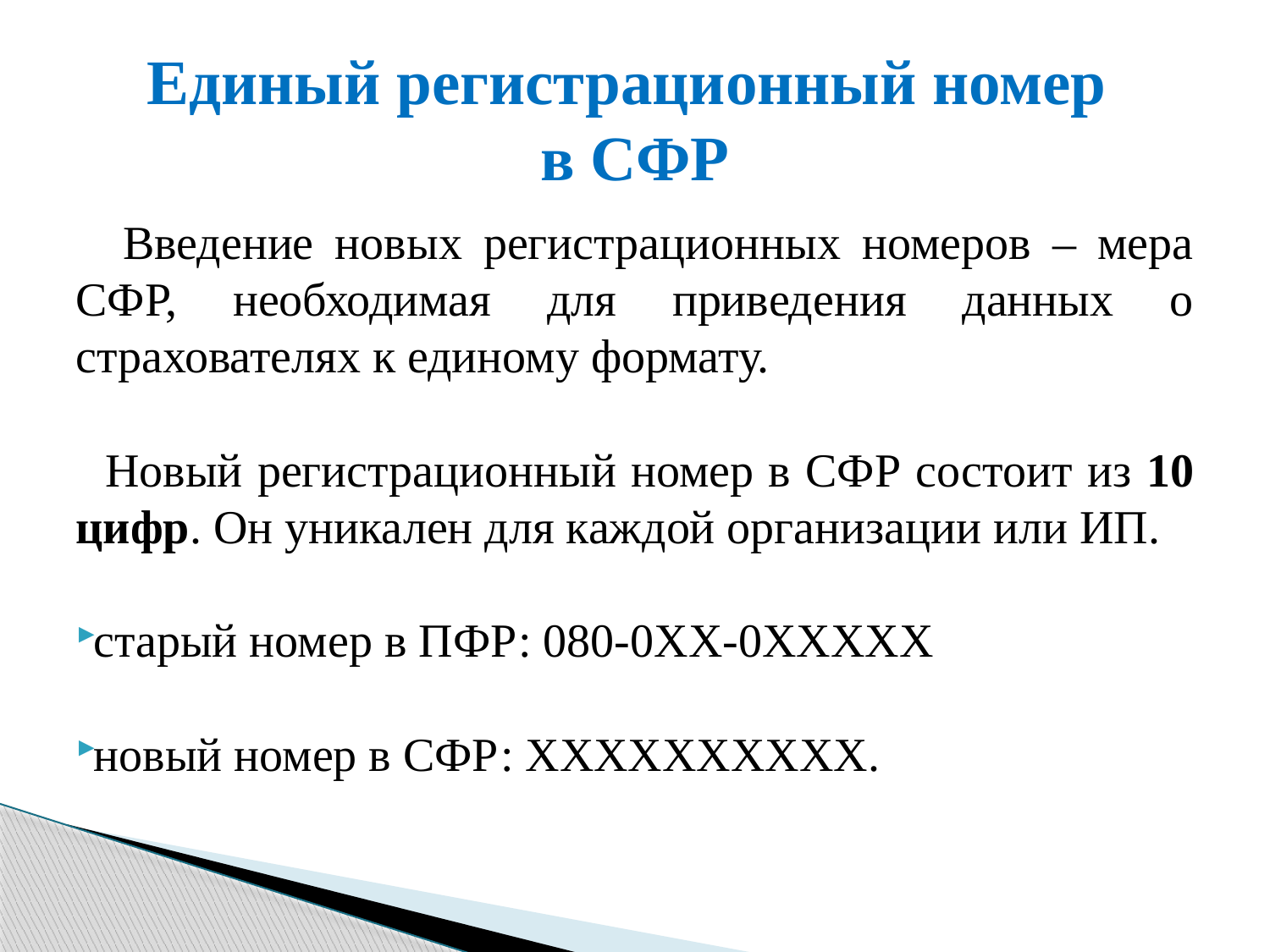

# Единый регистрационный номер в СФР
  Введение новых регистрационных номеров – мера СФР, необходимая для приведения данных о страхователях к единому формату.

  Новый регистрационный номер в СФР состоит из 10 цифр. Он уникален для каждой организации или ИП.

старый номер в ПФР: 080-0ХХ-0ХХХХХ

новый номер в СФР: ХХХХХХХХХХ.